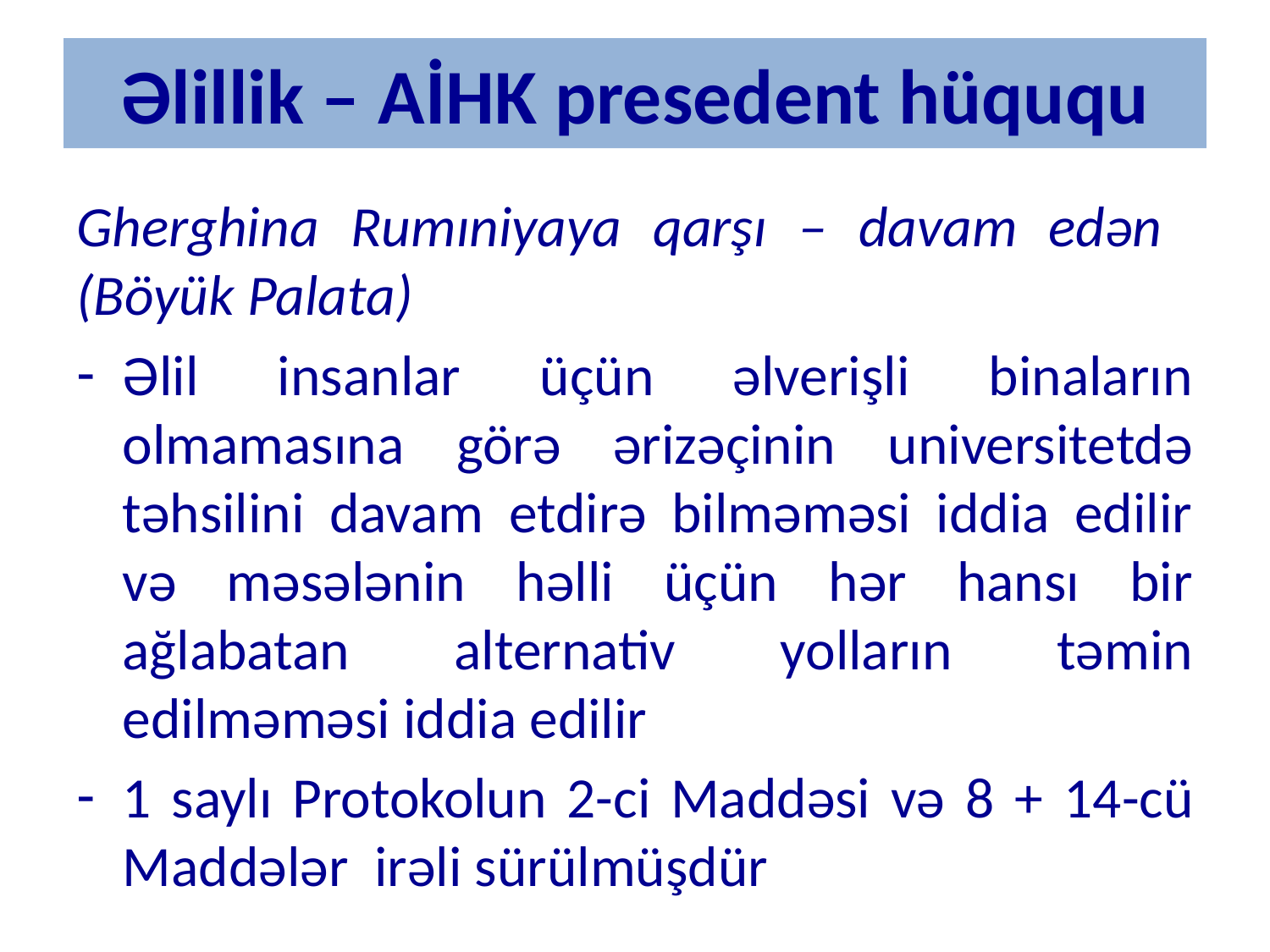

# Əlillik – AİHK presedent hüququ
Gherghina Rumıniyaya qarşı – davam edən  (Böyük Palata)
Əlil insanlar üçün əlverişli binaların olmamasına görə ərizəçinin universitetdə təhsilini davam etdirə bilməməsi iddia edilir və məsələnin həlli üçün hər hansı bir ağlabatan alternativ yolların təmin edilməməsi iddia edilir
1 saylı Protokolun 2-ci Maddəsi və 8 + 14-cü Maddələr  irəli sürülmüşdür